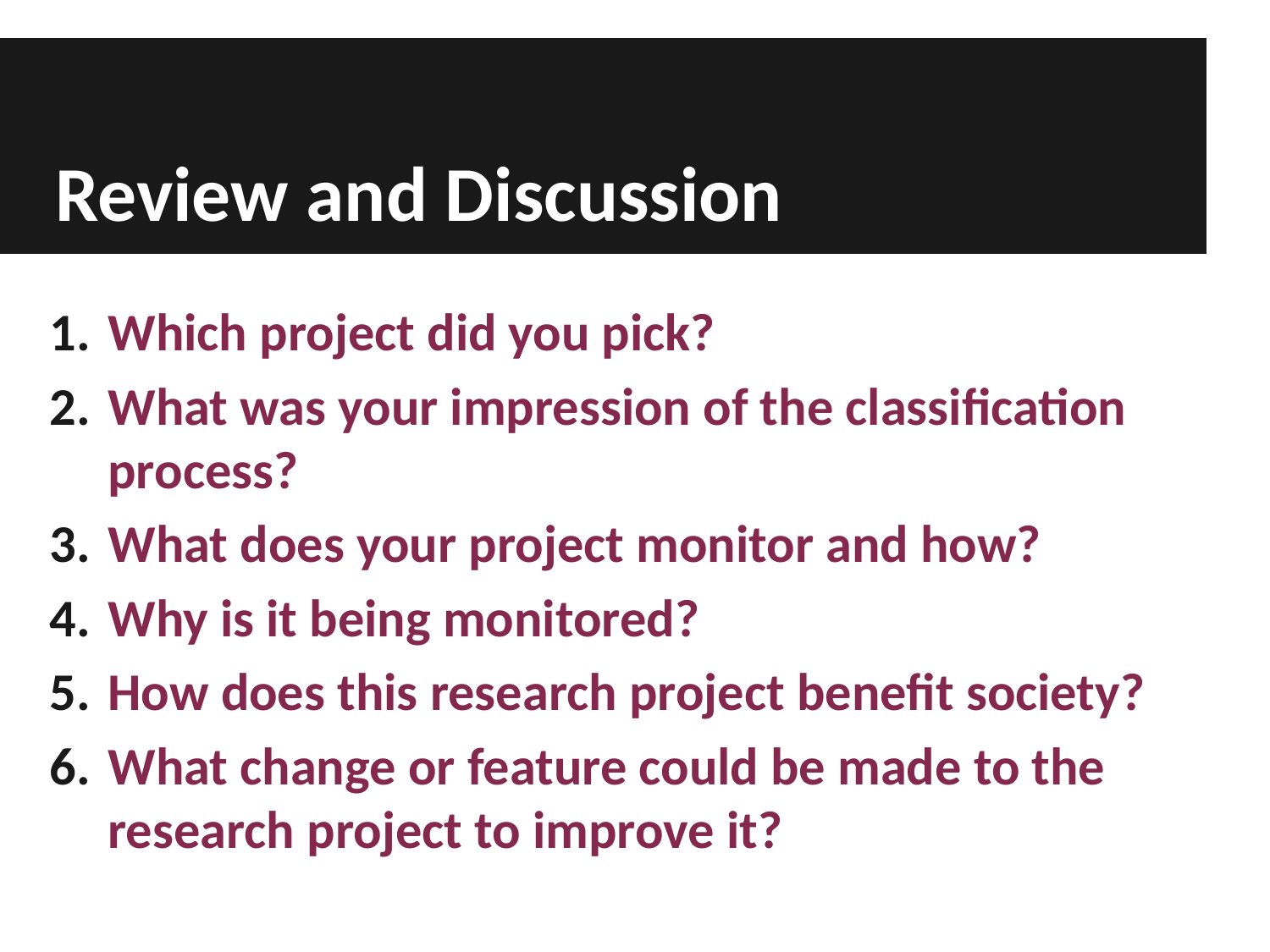

# Review and Discussion
Which project did you pick?
What was your impression of the classification process?
What does your project monitor and how?
Why is it being monitored?
How does this research project benefit society?
What change or feature could be made to the research project to improve it?